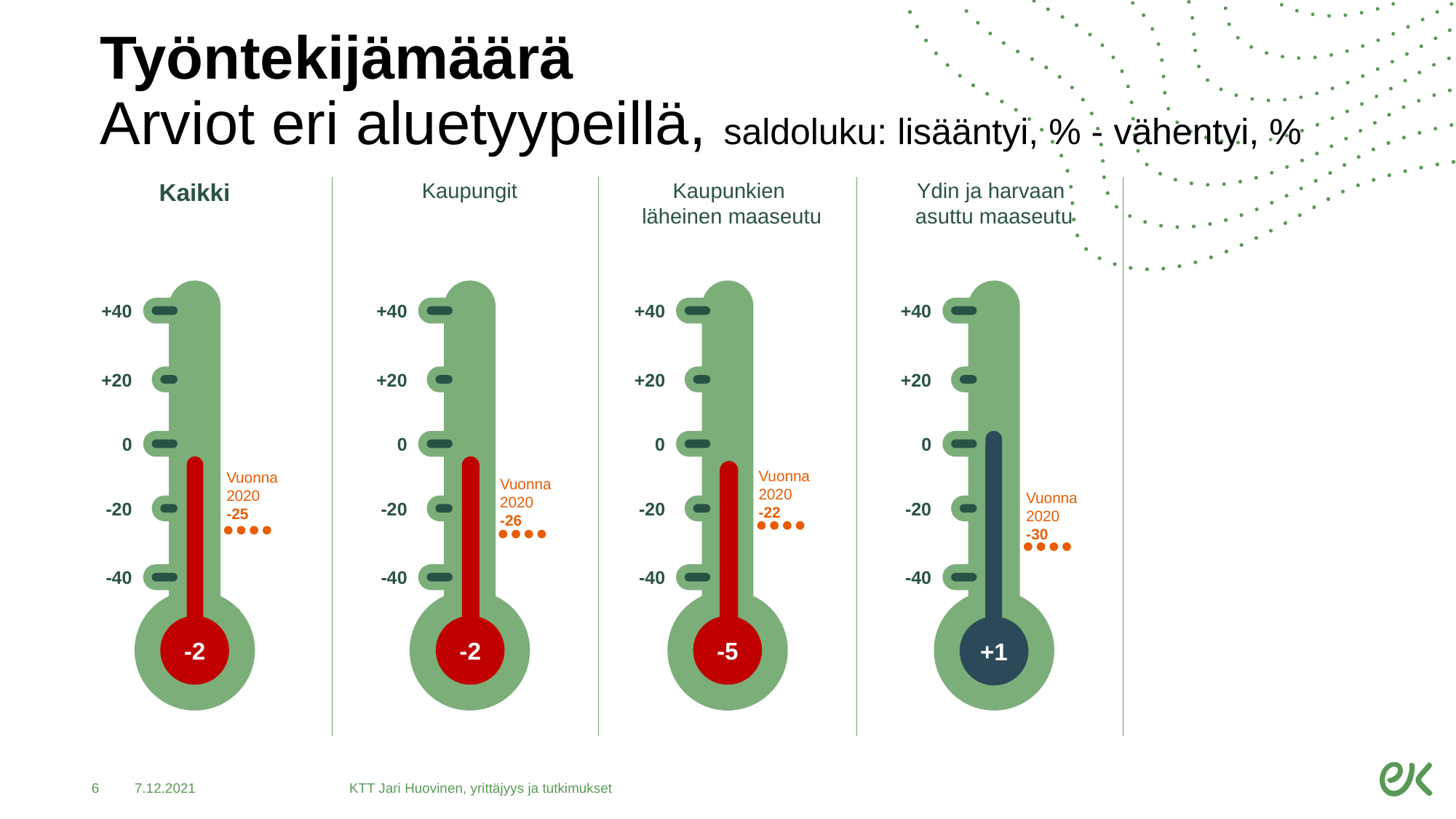

# Työntekijämäärä Arviot eri aluetyypeillä, saldoluku: lisääntyi, % - vähentyi, %
Kaikki

Kaupungit
Kaupunkien
läheinen maaseutu

Ydin ja harvaan
asuttu maaseutu

+40
+40
+40
+40

+20
+20
+20
+20

0
0
0
0

Vuonna 2020
-22

Vuonna 2020
-25
Vuonna 2020
-26
Vuonna 2020
-30
-20
-20
-20
-20

-40
-40
-40
-40

-2
-2
-5

+1
6
7.12.2021
KTT Jari Huovinen, yrittäjyys ja tutkimukset